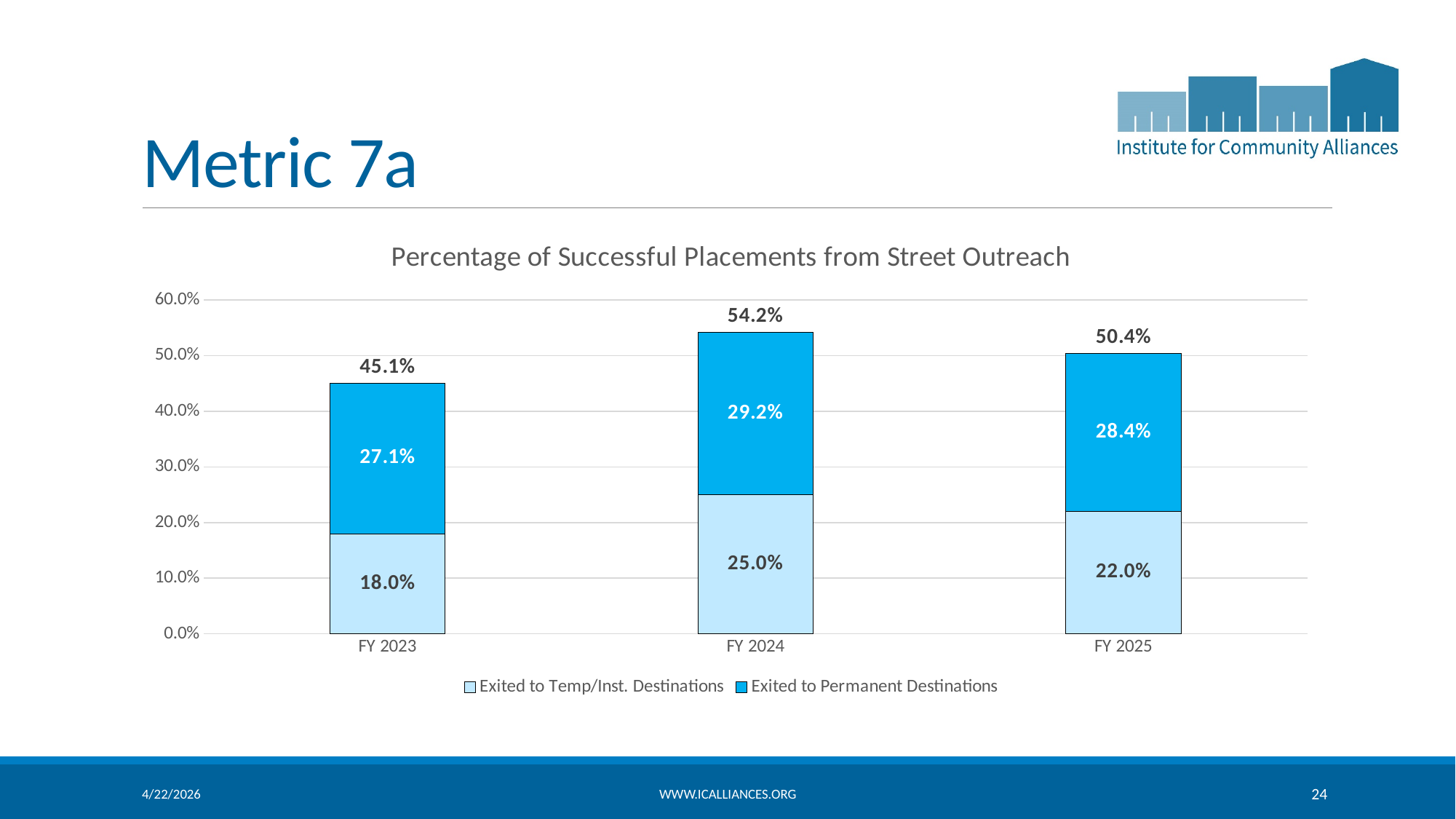

# Metric 7a

### Chart: Percentage of Successful Placements from Street Outreach

| Category | Exited to Temp/Inst. Destinations | Exited to Permanent Destinations | Total Successful Exits |
|---|---|---|---|
| FY 2023 | 0.17970049916805325 | 0.27121464226289516 | 0.4509151414309484 |
| FY 2024 | 0.25031446540880503 | 0.2918238993710692 | 0.5421383647798742 |
| FY 2025 | 0.21994134897360704 | 0.2844574780058651 | 0.5043988269794721 |
4/22/2026
www.icalliances.org
24